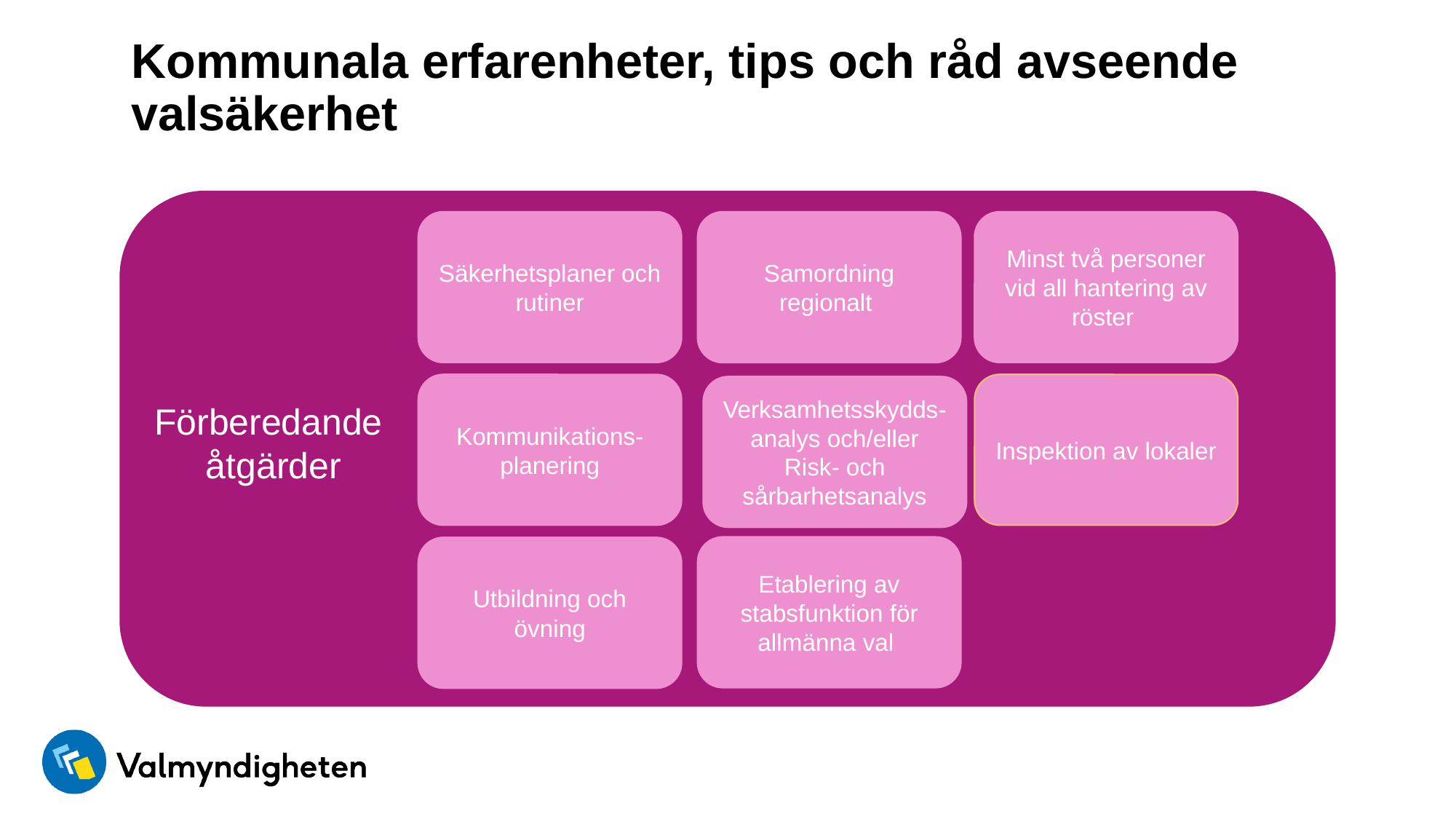

# Kommunala erfarenheter, tips och råd avseende valsäkerhet

Säkerhetsplaner och rutiner
Minst två personer vid all hantering av röster
Samordning regionalt
Kommunikations-planering
Inspektion av lokaler
Verksamhetsskydds-analys och/eller Risk- och sårbarhetsanalys
Förberedande
åtgärder

Etablering av stabsfunktion för allmänna val
Utbildning och övning